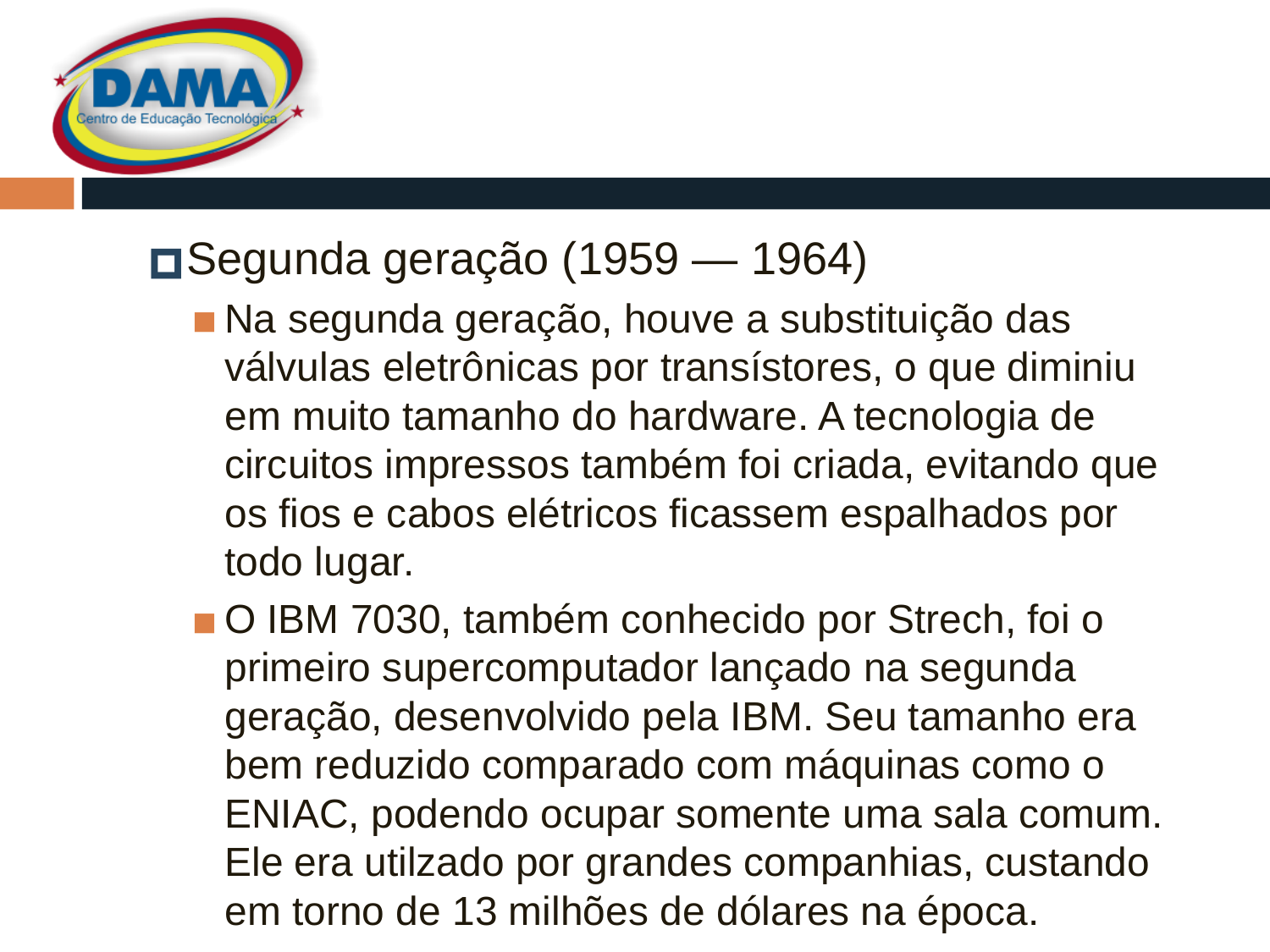

#
Segunda geração (1959 — 1964)
Na segunda geração, houve a substituição das  válvulas eletrônicas por transístores, o que diminiu em muito tamanho do hardware. A tecnologia de circuitos impressos também foi criada, evitando que os fios e cabos elétricos ficassem espalhados por todo lugar.
O IBM 7030, também conhecido por Strech, foi o primeiro supercomputador lançado na segunda geração, desenvolvido pela IBM. Seu tamanho era bem reduzido comparado com máquinas como o ENIAC, podendo ocupar somente uma sala comum. Ele era utilzado por grandes companhias, custando em torno de 13 milhões de dólares na época.